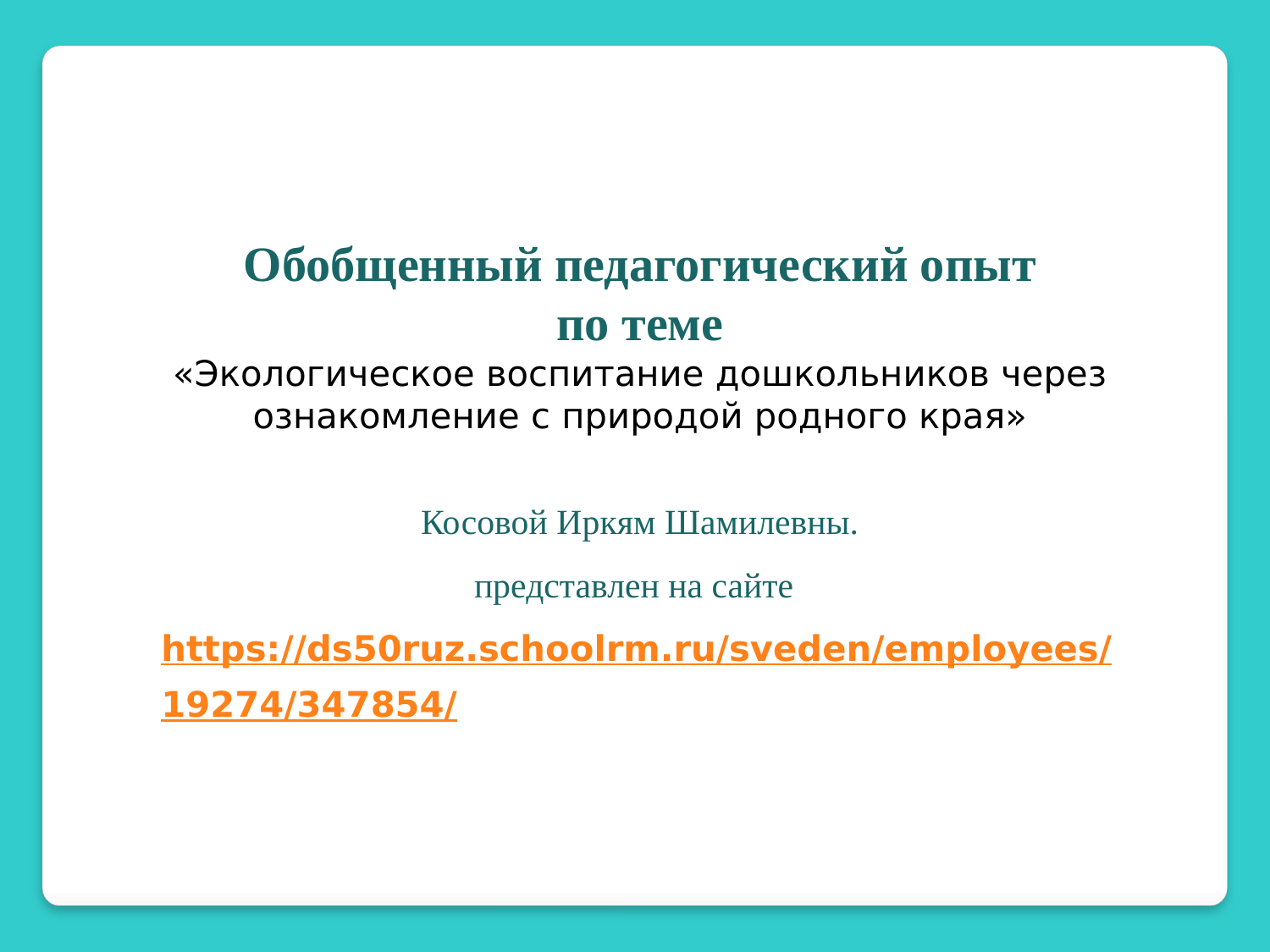

Обобщенный педагогический опыт
по теме
«Экологическое воспитание дошкольников через ознакомление с природой родного края»

Косовой Иркям Шамилевны.
представлен на сайте https://ds50ruz.schoolrm.ru/sveden/employees/19274/347854/